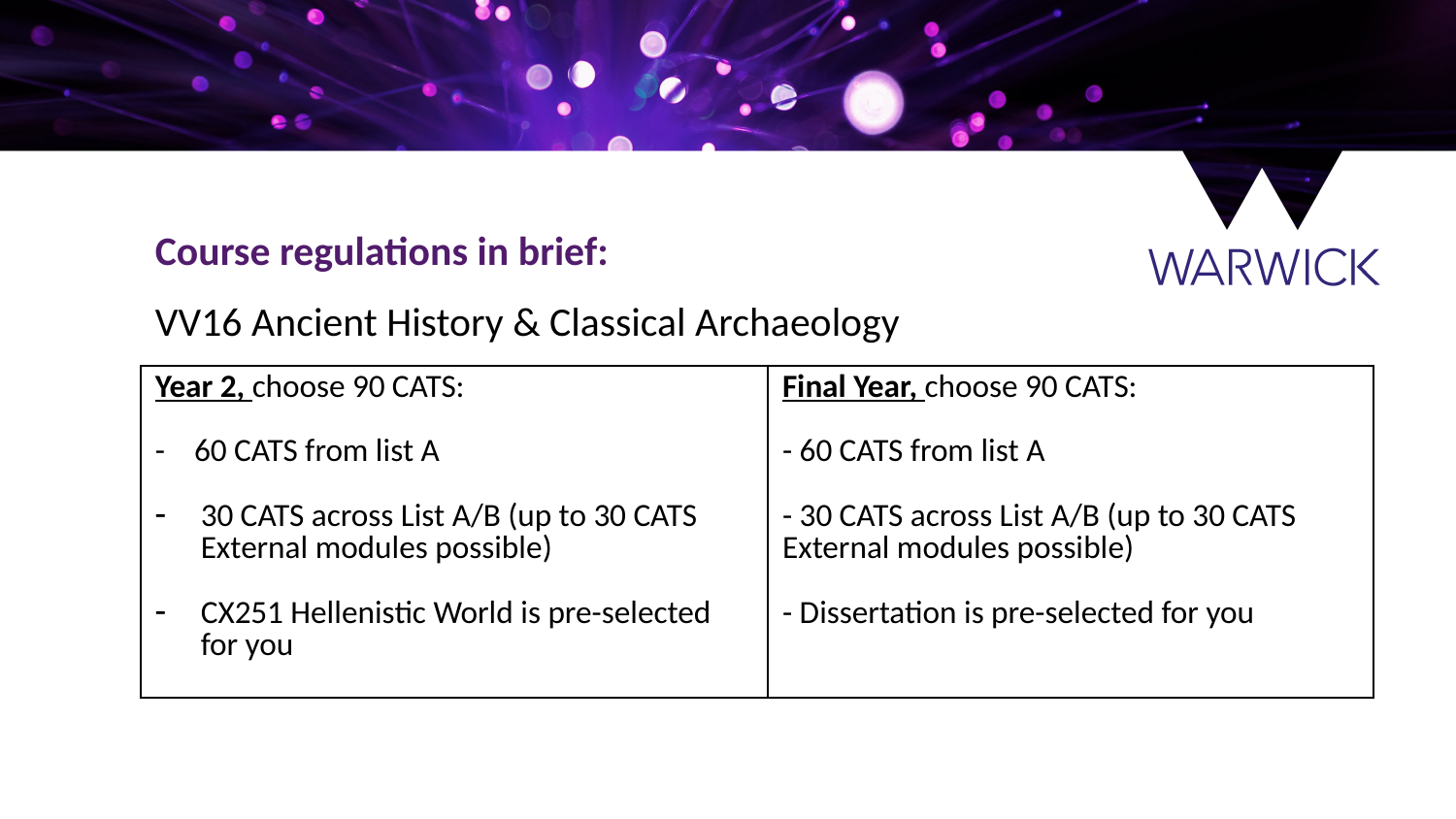

Course regulations in brief:
VV16 Ancient History & Classical Archaeology
| Year 2, choose 90 CATS: - 60 CATS from list A 30 CATS across List A/B (up to 30 CATS External modules possible) CX251 Hellenistic World is pre-selected for you | Final Year, choose 90 CATS: - 60 CATS from list A - 30 CATS across List A/B (up to 30 CATS External modules possible) - Dissertation is pre-selected for you |
| --- | --- |